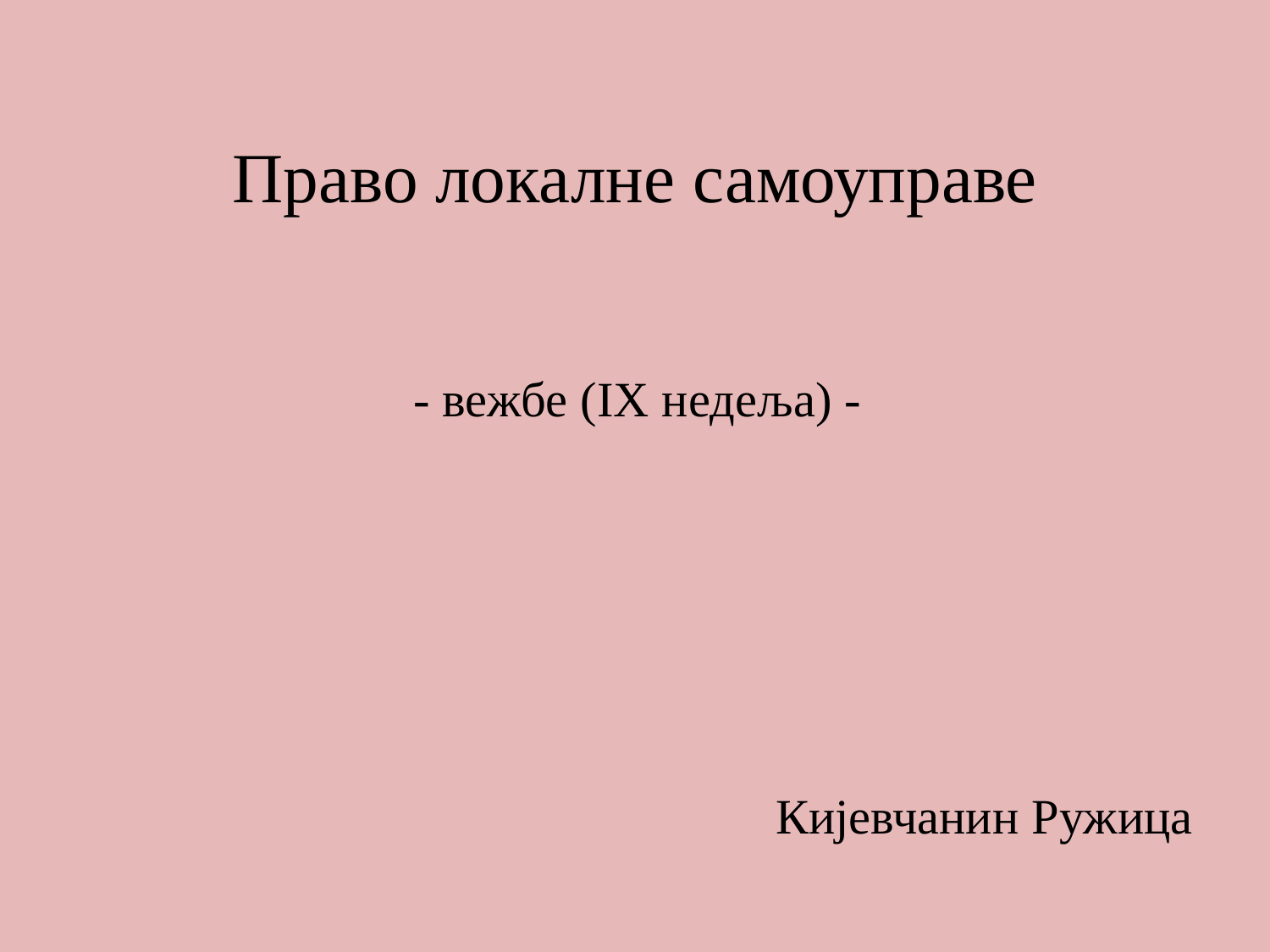

# Право локалне самоуправе

                           - вежбе (IX недеља) -

Кијевчанин Ружица